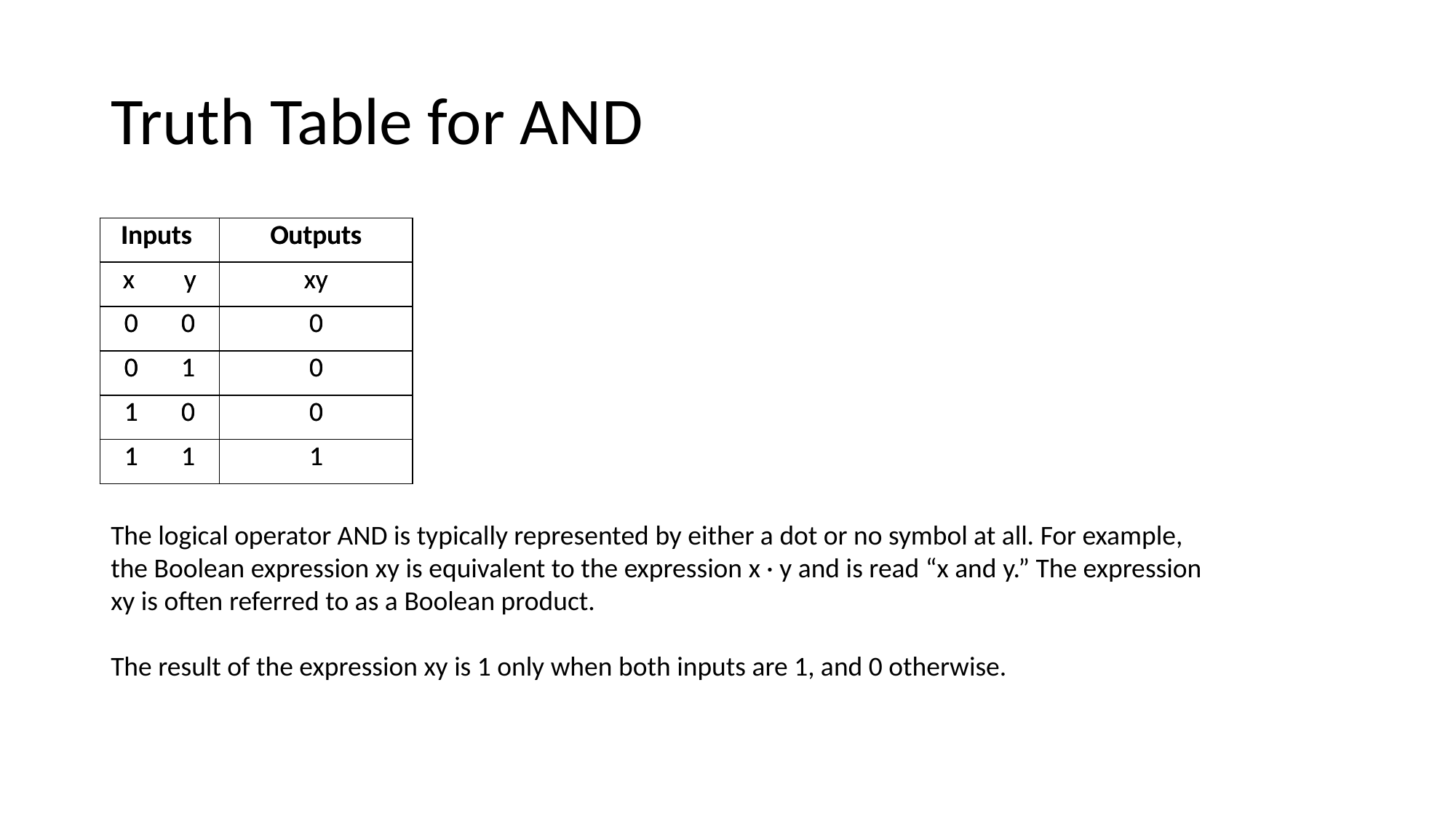

# Truth Table for AND
| Inputs | Outputs |
| --- | --- |
| x y | xy |
| 0 0 | 0 |
| 0 1 | 0 |
| 1 0 | 0 |
| 1 1 | 1 |
| Inputs | Outputs |
| --- | --- |
| x y | xy |
| 0 0 | 0 |
| 0 1 | 0 |
| 1 0 | 0 |
| 1 1 | 1 |
The logical operator AND is typically represented by either a dot or no symbol at all. For example, the Boolean expression xy is equivalent to the expression x · y and is read “x and y.” The expression xy is often referred to as a Boolean product.

The result of the expression xy is 1 only when both inputs are 1, and 0 otherwise.